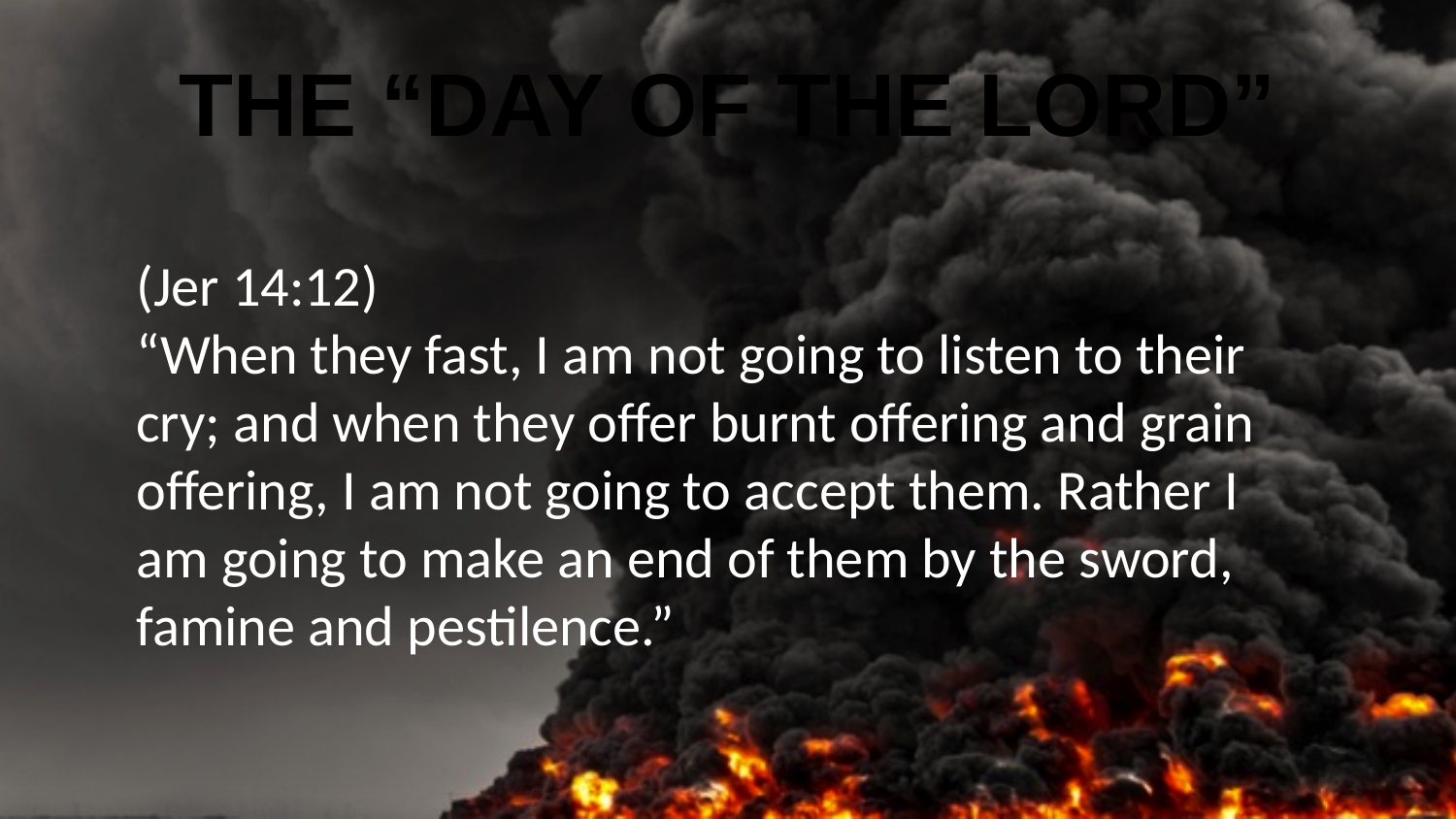

# The “Day of the Lord”
(Jer 14:12)
“When they fast, I am not going to listen to their cry; and when they offer burnt offering and grain offering, I am not going to accept them. Rather I am going to make an end of them by the sword, famine and pestilence.”